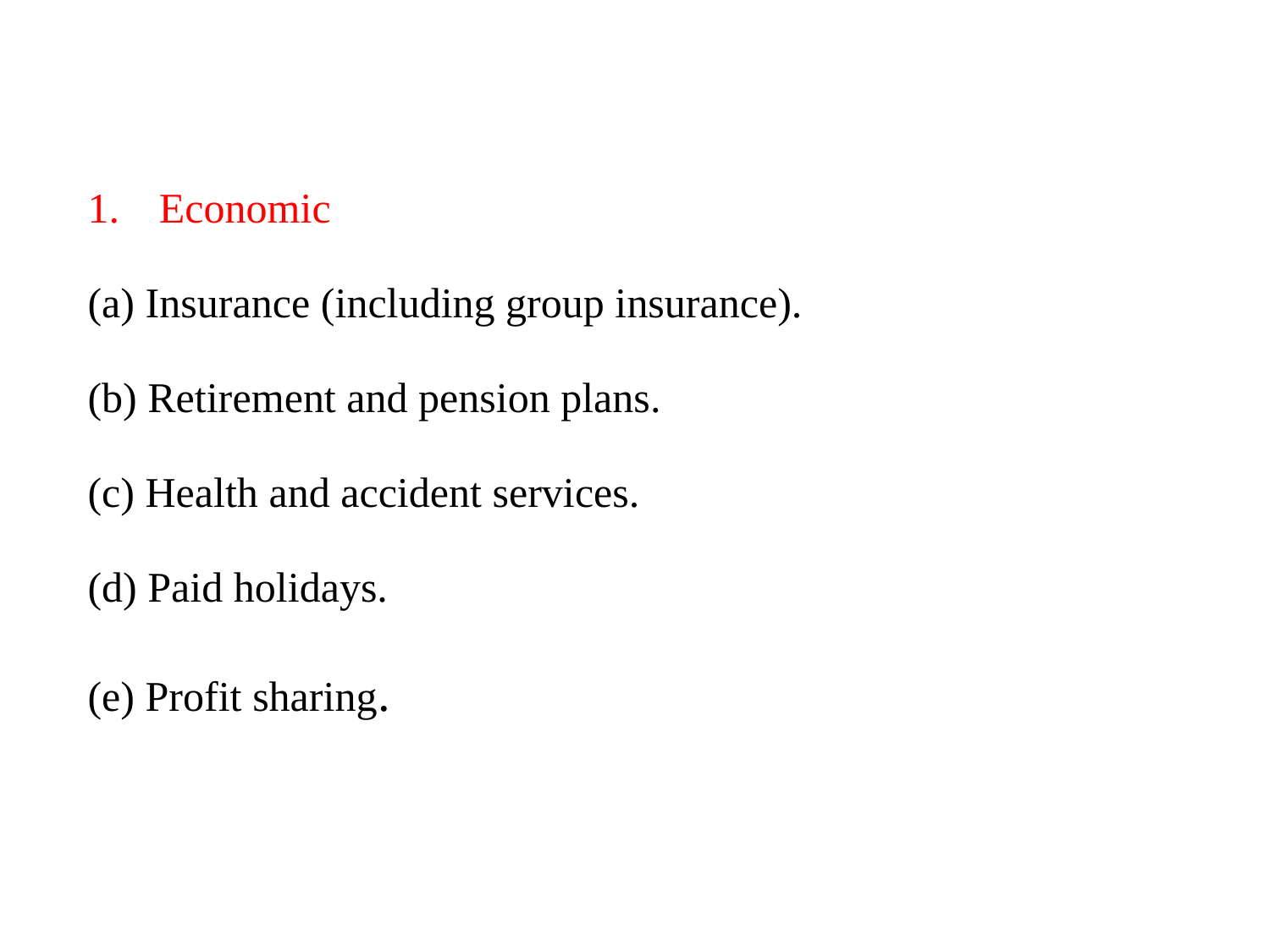

#
Economic
(a) Insurance (including group insurance).
(b) Retirement and pension plans.
(c) Health and accident services.
(d) Paid holidays.
(e) Profit sharing.